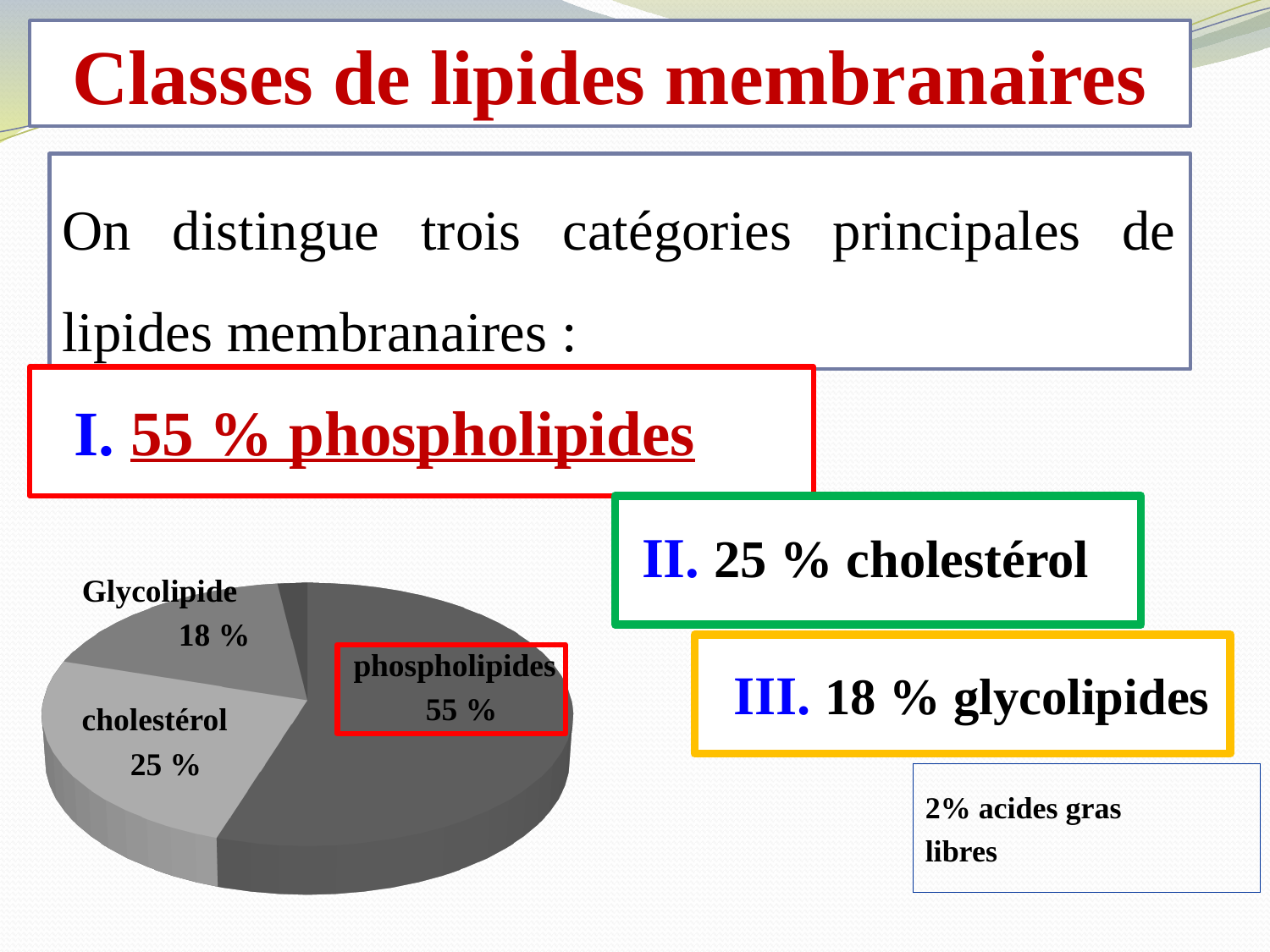

Classes de lipides membranaires
On distingue trois catégories principales de lipides membranaires :
  I. 55 % phospholipides
 II. 25 % cholestérol

[unsupported chart]

Glycolipide
            18 %
  III. 18 % glycolipides
  phospholipides
           55 %
cholestérol
      25 %
2% acides gras
libres